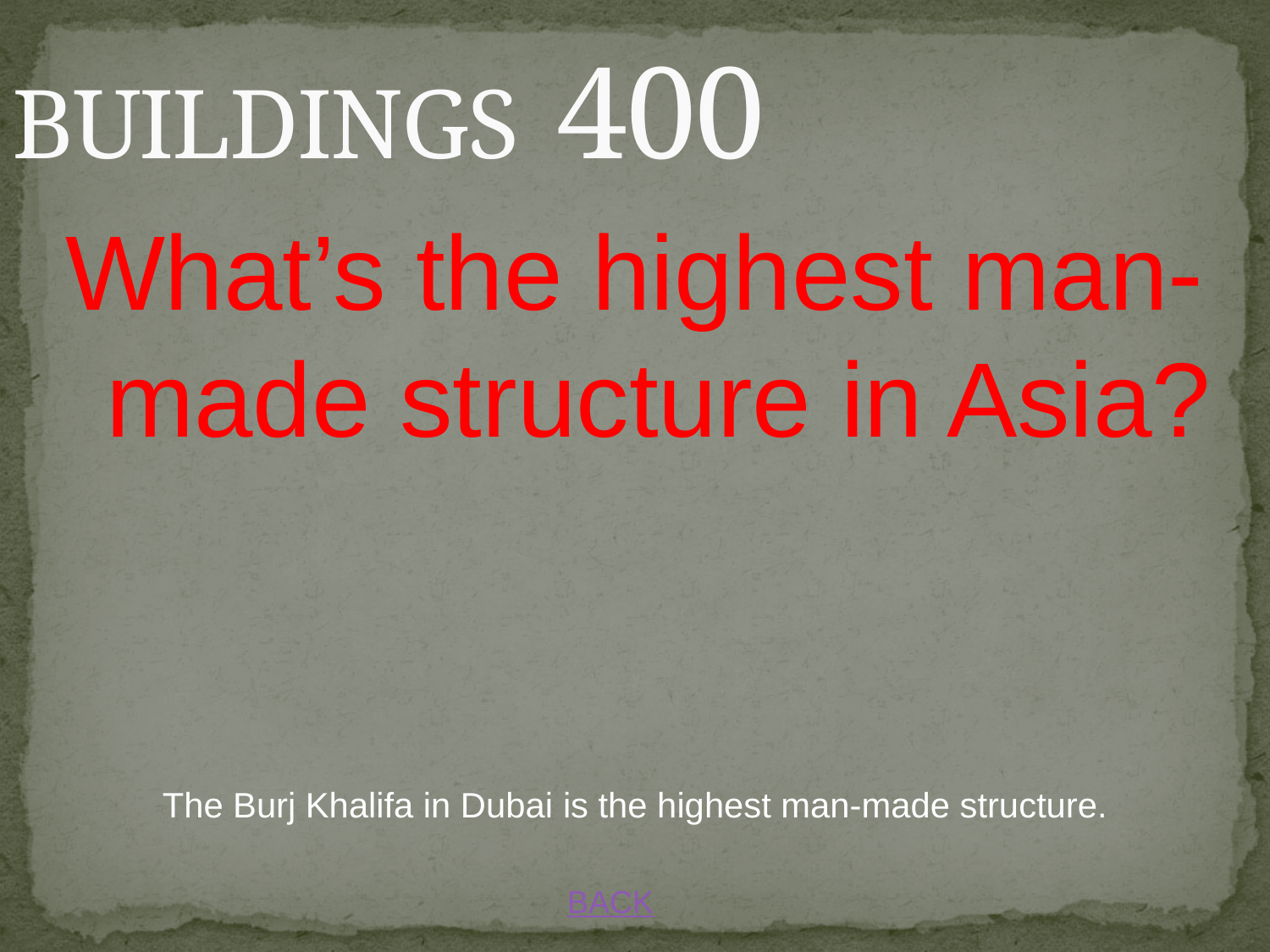

# BUILDINGS  400
What’s the highest man-made structure in Asia?
The Burj Khalifa in Dubai is the highest man-made structure.
BACK